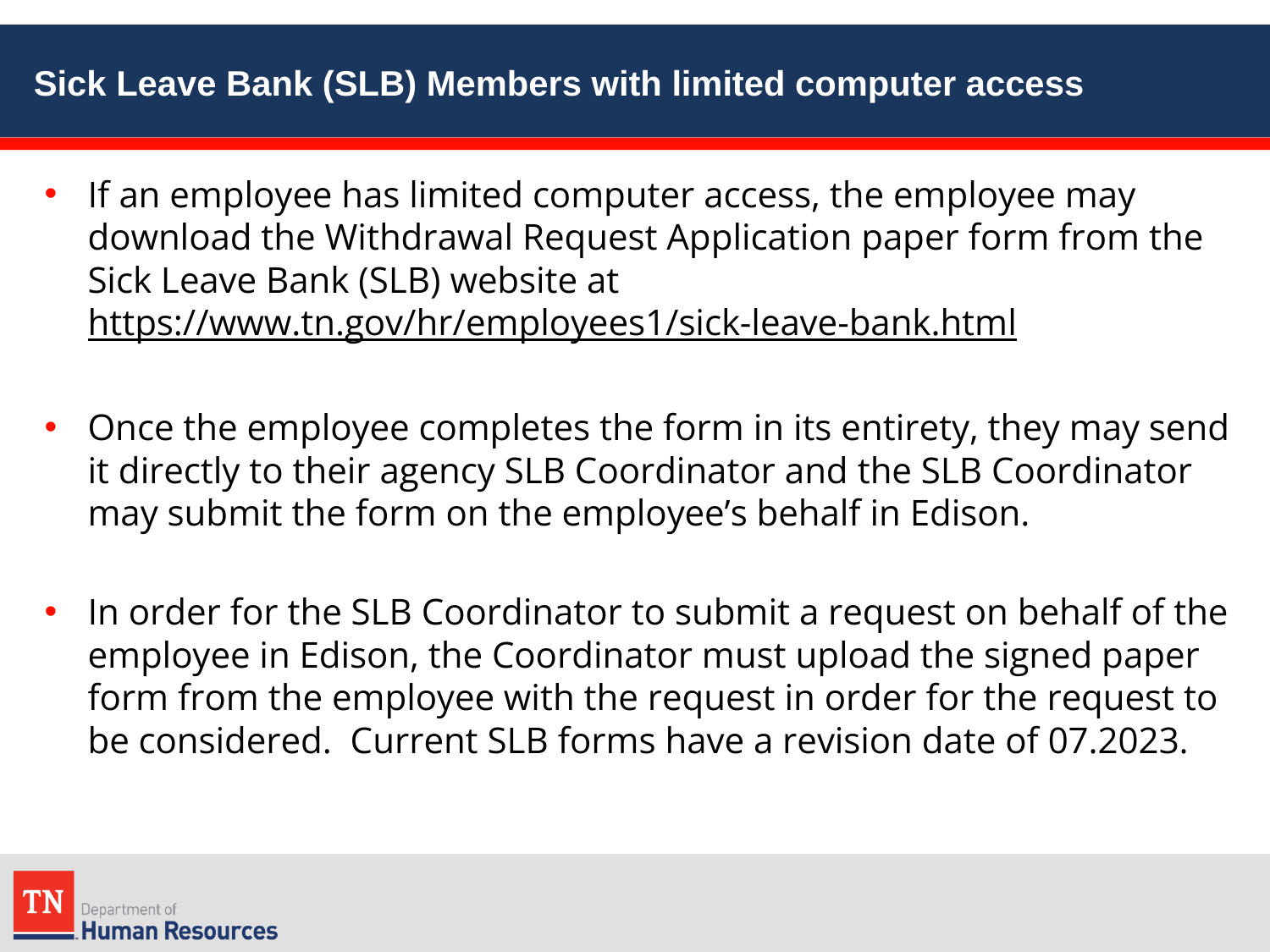

# Sick Leave Bank (SLB) Members with limited computer access
If an employee has limited computer access, the employee may download the Withdrawal Request Application paper form from the Sick Leave Bank (SLB) website at https://www.tn.gov/hr/employees1/sick-leave-bank.html

Once the employee completes the form in its entirety, they may send it directly to their agency SLB Coordinator and the SLB Coordinator may submit the form on the employee’s behalf in Edison.

In order for the SLB Coordinator to submit a request on behalf of the employee in Edison, the Coordinator must upload the signed paper form from the employee with the request in order for the request to be considered.  Current SLB forms have a revision date of 07.2023.